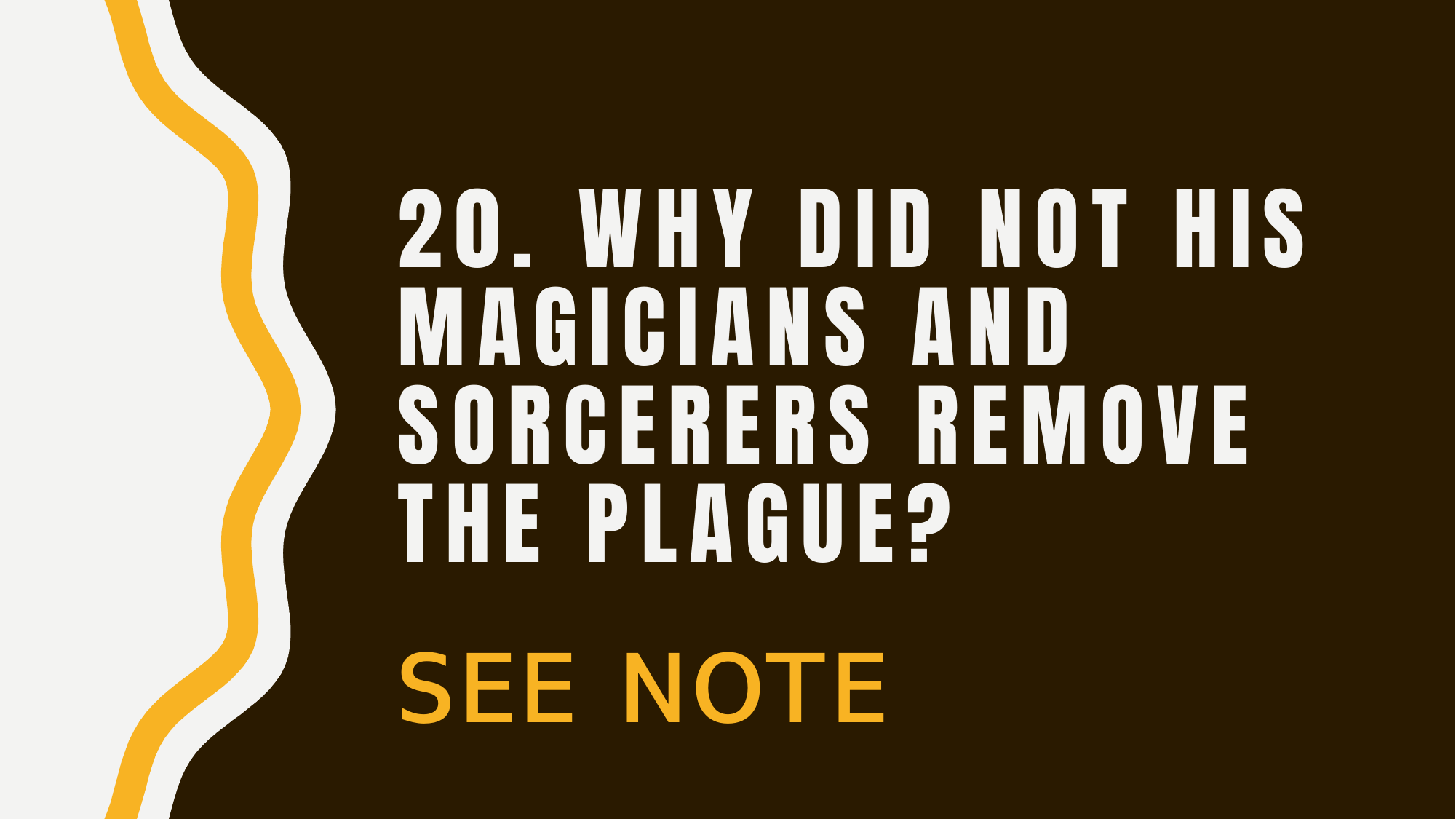

# 20. Why did not his magicians and sorcerers remove the plague?
See Note